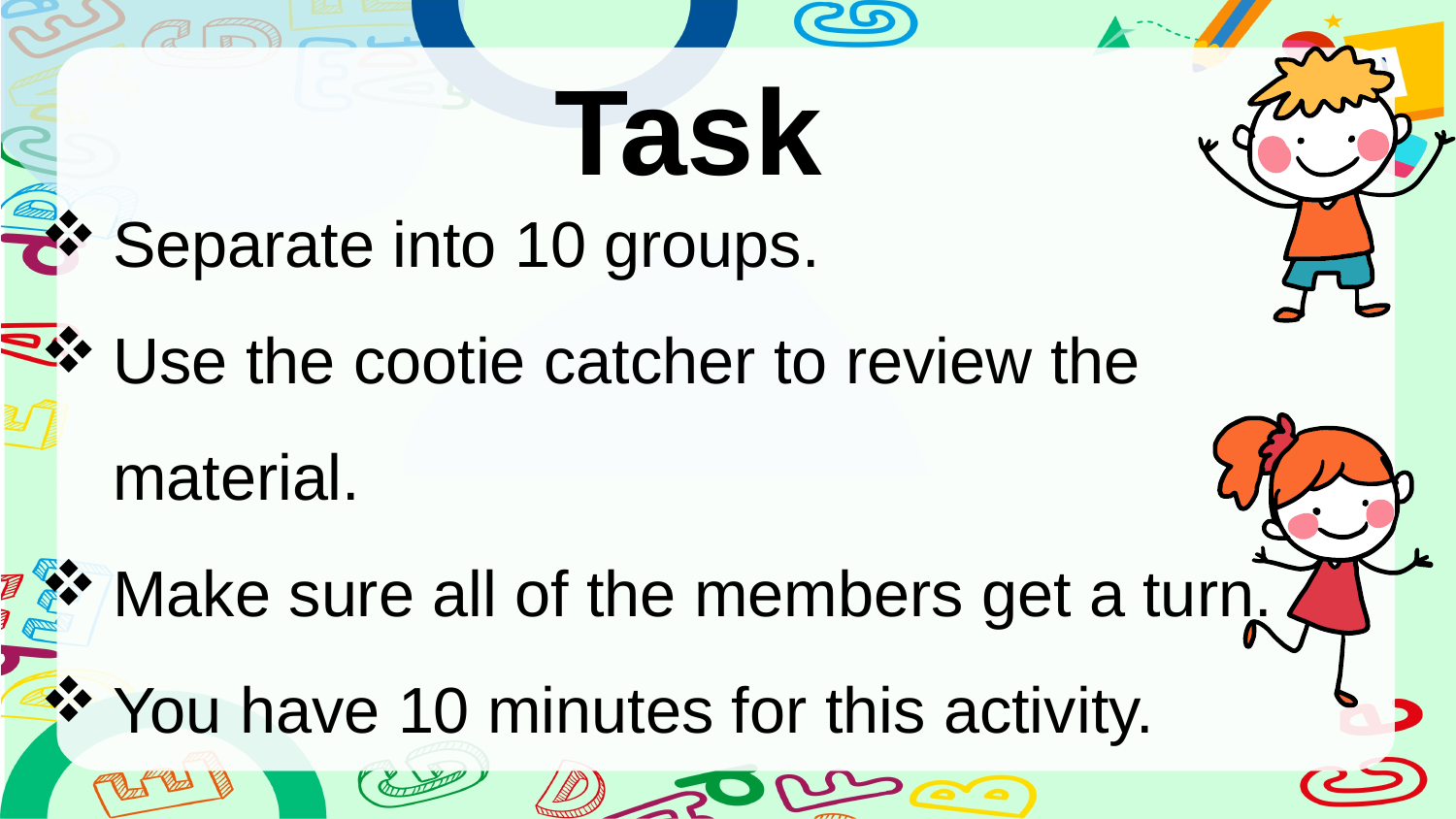

# Task
Separate into 10 groups.
Use the cootie catcher to review the material.
Make sure all of the members get a turn.
You have 10 minutes for this activity.